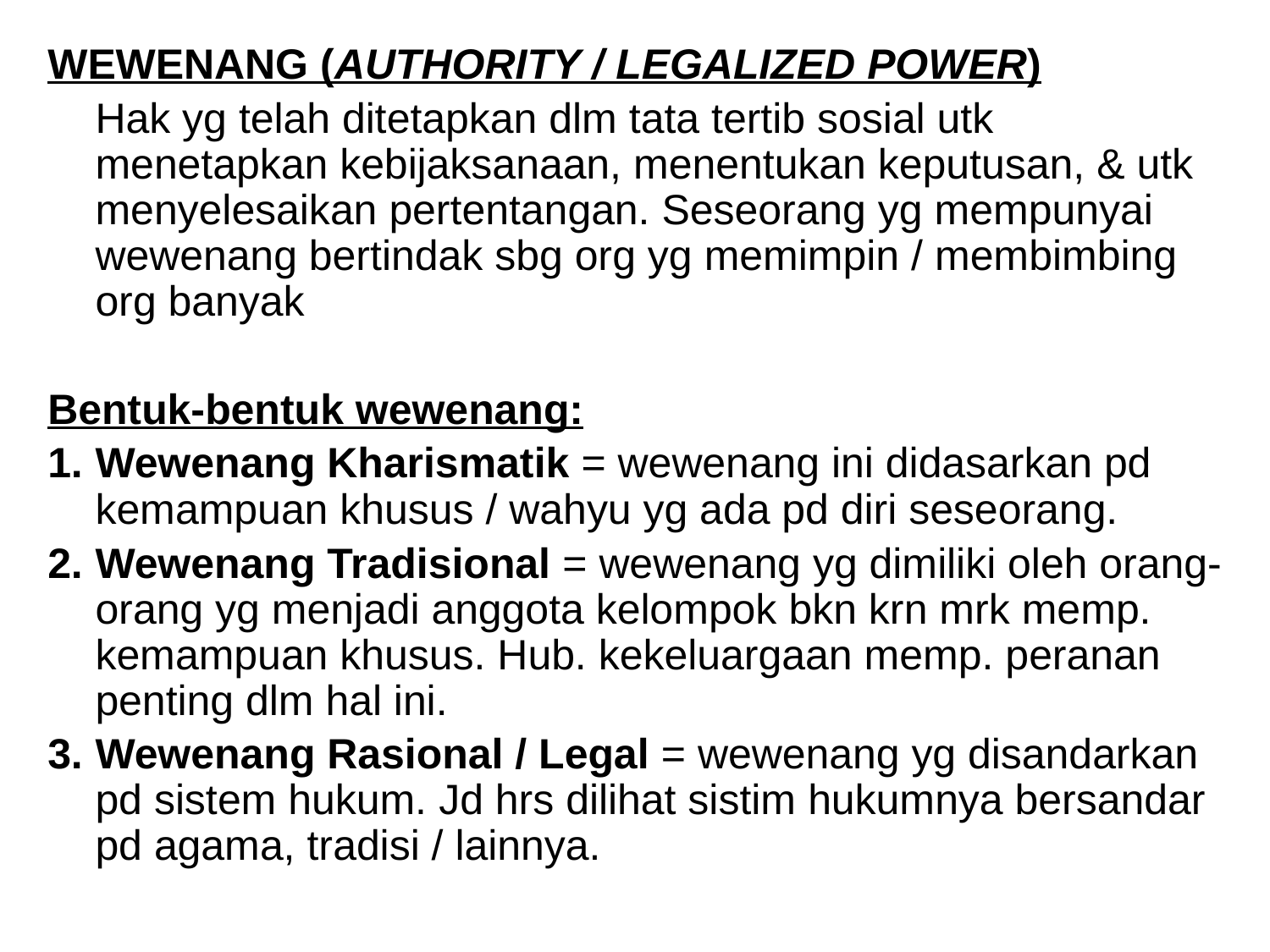

WEWENANG (AUTHORITY / LEGALIZED POWER)
	Hak yg telah ditetapkan dlm tata tertib sosial utk menetapkan kebijaksanaan, menentukan keputusan, & utk menyelesaikan pertentangan. Seseorang yg mempunyai wewenang bertindak sbg org yg memimpin / membimbing org banyak

Bentuk-bentuk wewenang:
1.	Wewenang Kharismatik = wewenang ini didasarkan pd kemampuan khusus / wahyu yg ada pd diri seseorang.
2.	Wewenang Tradisional = wewenang yg dimiliki oleh orang-orang yg menjadi anggota kelompok bkn krn mrk memp. kemampuan khusus. Hub. kekeluargaan memp. peranan penting dlm hal ini.
3.	Wewenang Rasional / Legal = wewenang yg disandarkan pd sistem hukum. Jd hrs dilihat sistim hukumnya bersandar pd agama, tradisi / lainnya.